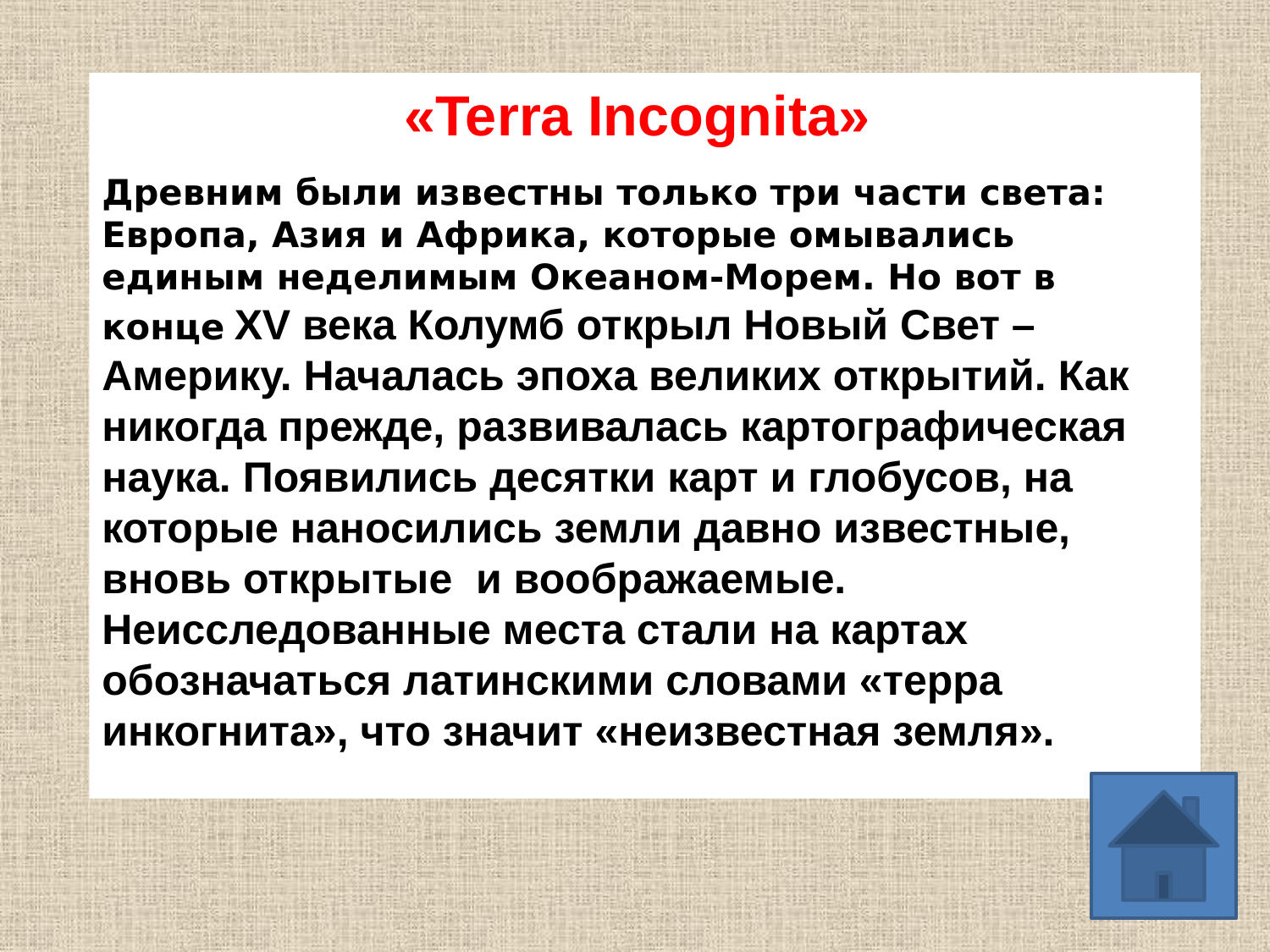

«Terra Incognita»

Древним были известны только три части света: Европа, Азия и Африка, которые омывались единым неделимым Океаном-Морем. Но вот в конце XV века Колумб открыл Новый Свет – Америку. Началась эпоха великих открытий. Как никогда прежде, развивалась картографическая наука. Появились десятки карт и глобусов, на которые наносились земли давно известные, вновь открытые  и воображаемые. Неисследованные места стали на картах обозначаться латинскими словами «терра инкогнита», что значит «неизвестная земля».